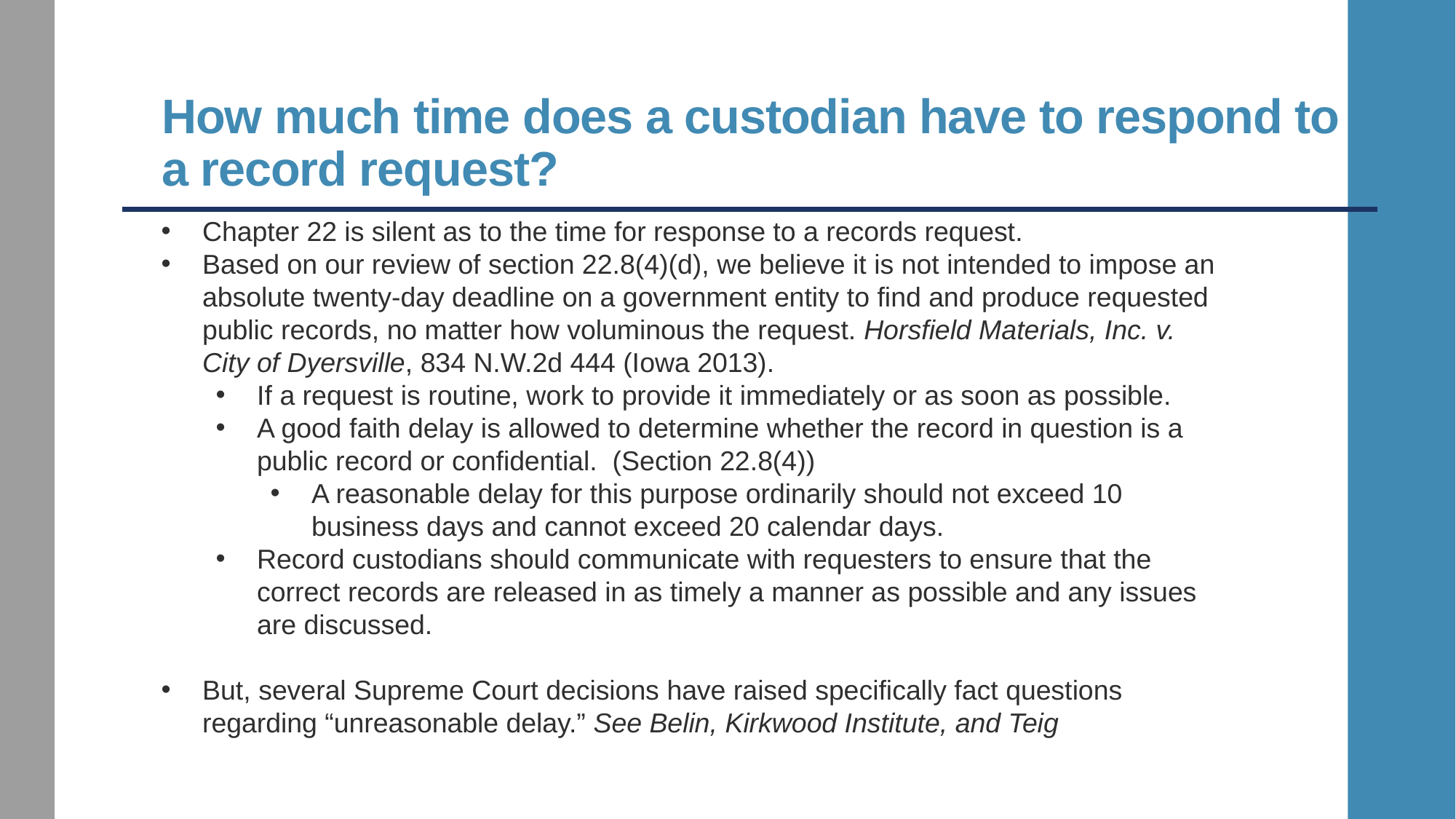

# How much time does a custodian have to respond to a record request?
Chapter 22 is silent as to the time for response to a records request.
Based on our review of section 22.8(4)(d), we believe it is not intended to impose an absolute twenty-day deadline on a government entity to find and produce requested public records, no matter how voluminous the request. Horsfield Materials, Inc. v. City of Dyersville, 834 N.W.2d 444 (Iowa 2013).
If a request is routine, work to provide it immediately or as soon as possible.
A good faith delay is allowed to determine whether the record in question is a public record or confidential.  (Section 22.8(4))
A reasonable delay for this purpose ordinarily should not exceed 10 business days and cannot exceed 20 calendar days.
Record custodians should communicate with requesters to ensure that the correct records are released in as timely a manner as possible and any issues are discussed.

But, several Supreme Court decisions have raised specifically fact questions regarding “unreasonable delay.” See Belin, Kirkwood Institute, and Teig